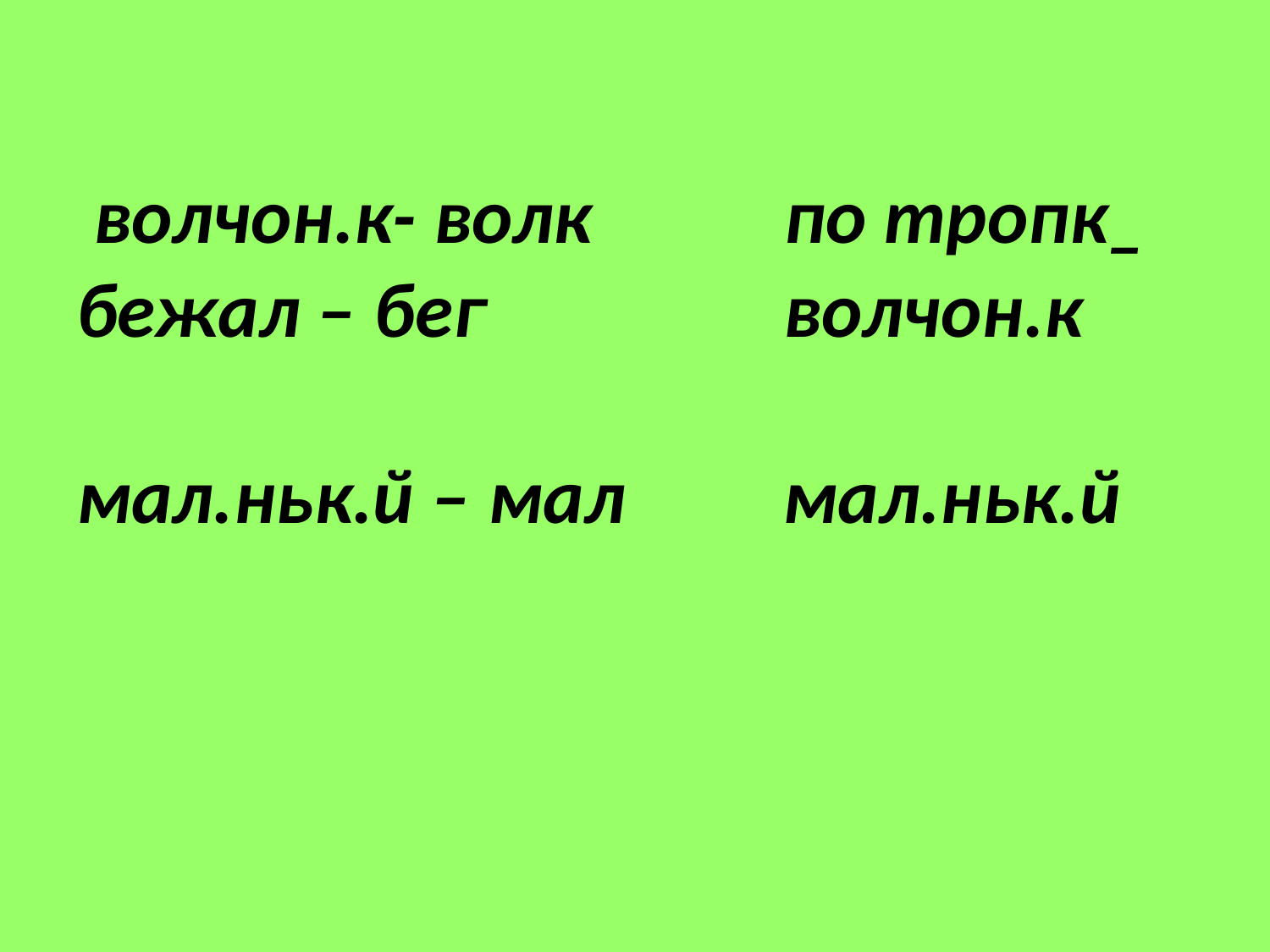

# волчон.к- волк           по тропк_ бежал – бег                 волчон.к мал.ньк.й – мал         мал.ньк.й